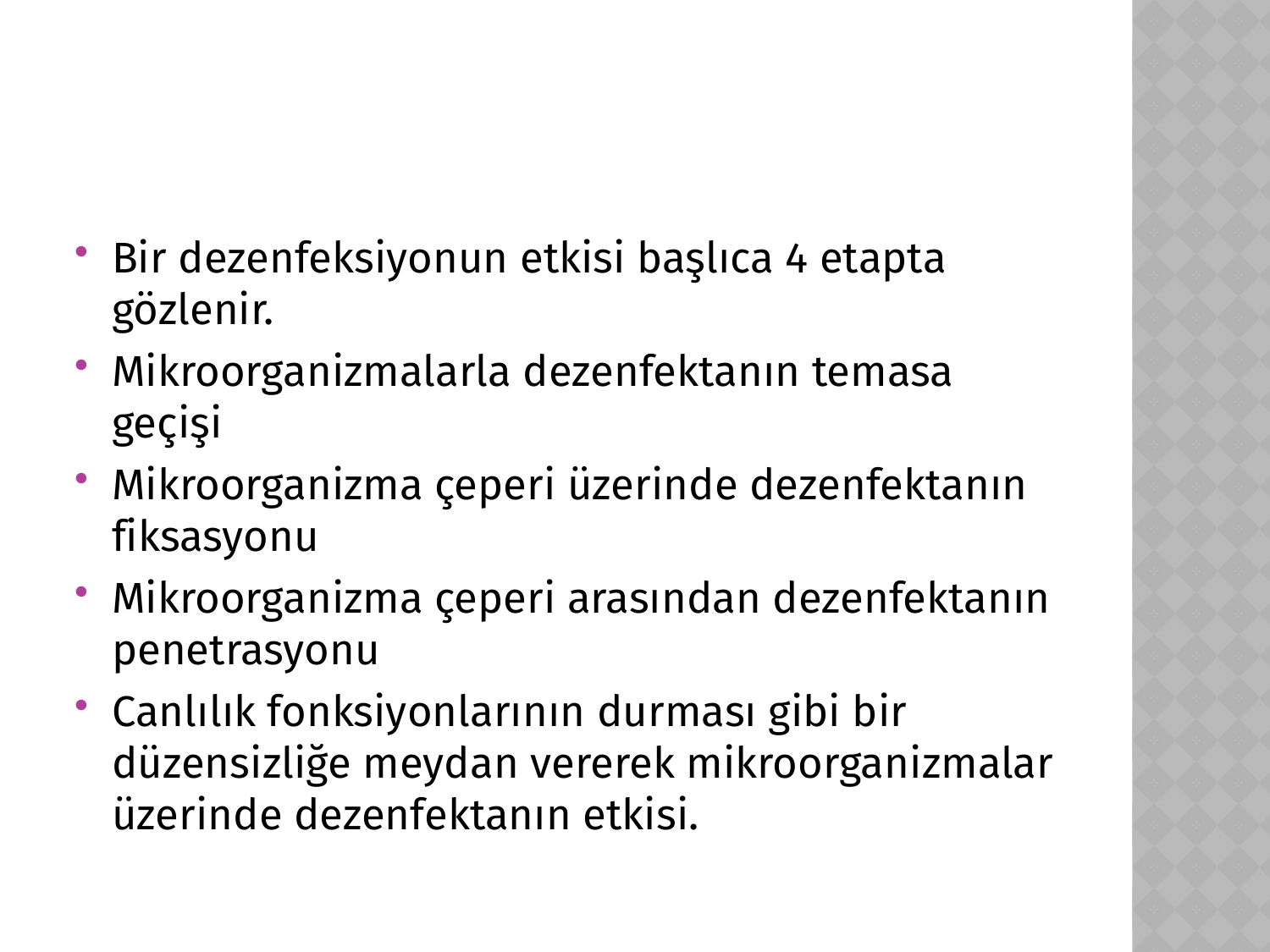

Bir dezenfeksiyonun etkisi başlıca 4 etapta gözlenir.
Mikroorganizmalarla dezenfektanın temasa geçişi
Mikroorganizma çeperi üzerinde dezenfektanın fiksasyonu
Mikroorganizma çeperi arasından dezenfektanın penetrasyonu
Canlılık fonksiyonlarının durması gibi bir düzensizliğe meydan vererek mikroorganizmalar üzerinde dezenfektanın etkisi.